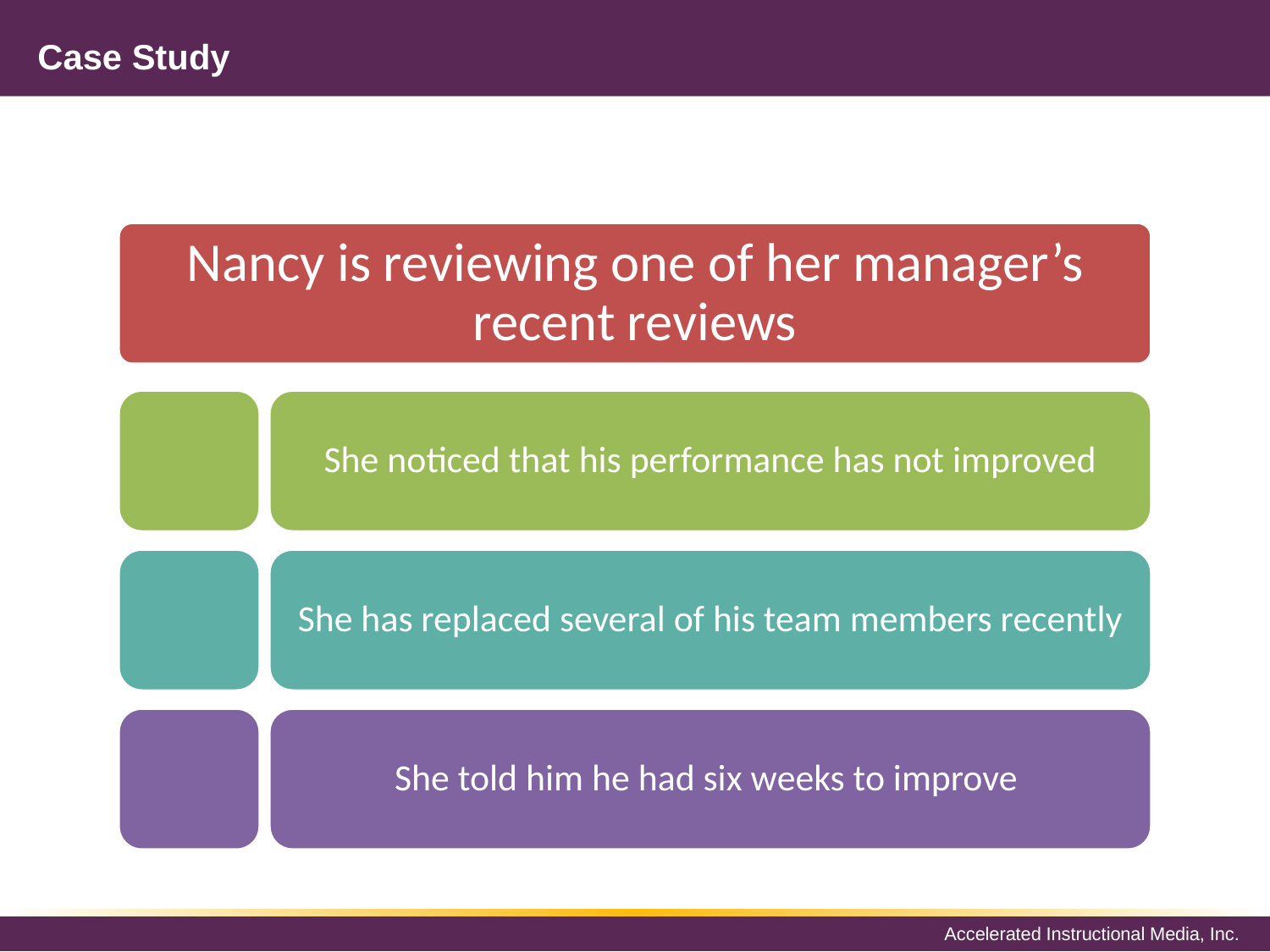

# Case Study

Nancy is reviewing one of her manager’s recent reviews

She noticed that his performance has not improved

She has replaced several of his team members recently

She told him he had six weeks to improve